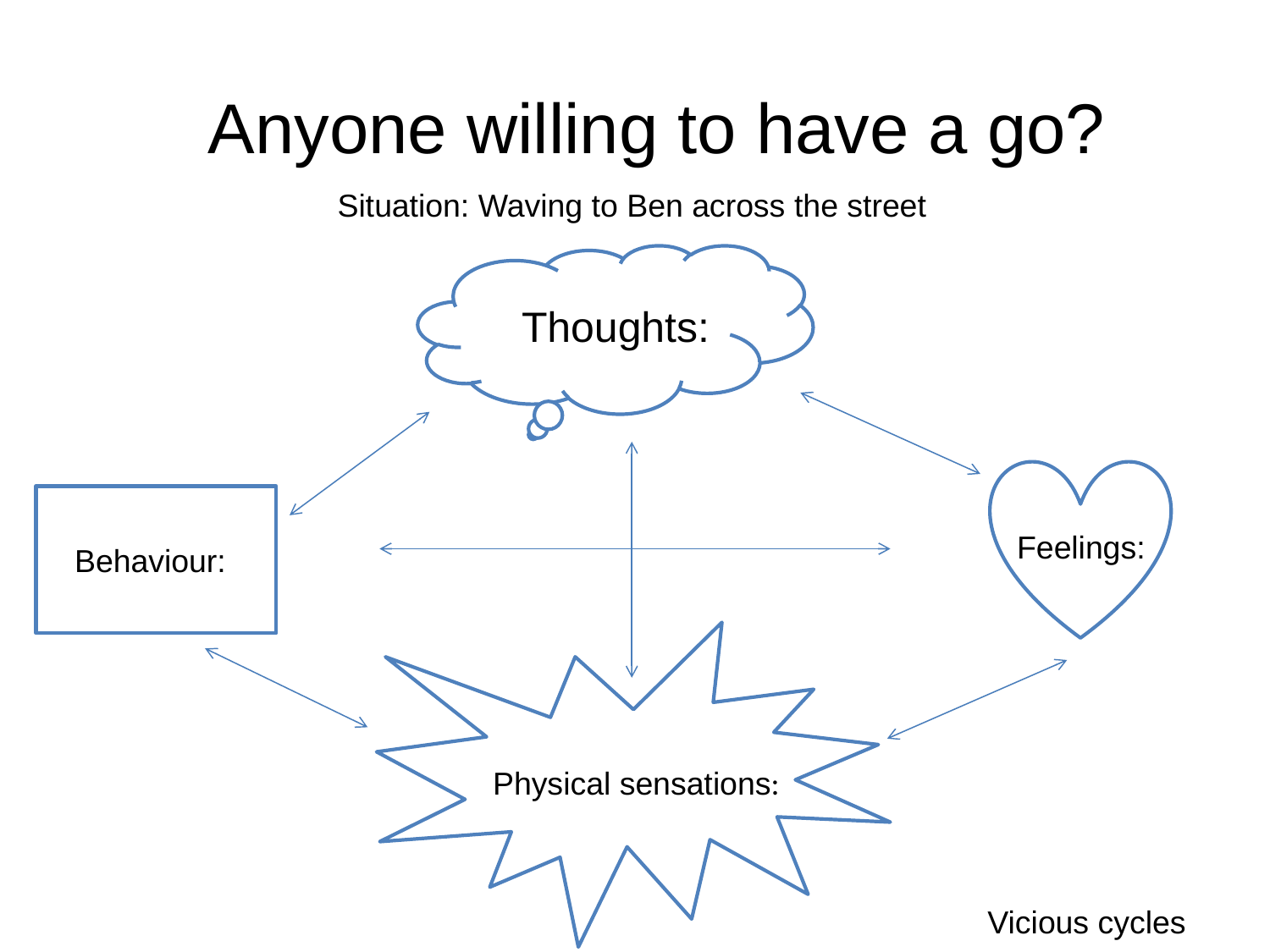

Anyone willing to have a go?
Situation: Waving to Ben across the street
   Thoughts:

Feelings:
Behaviour:

Physical sensations:
Vicious cycles